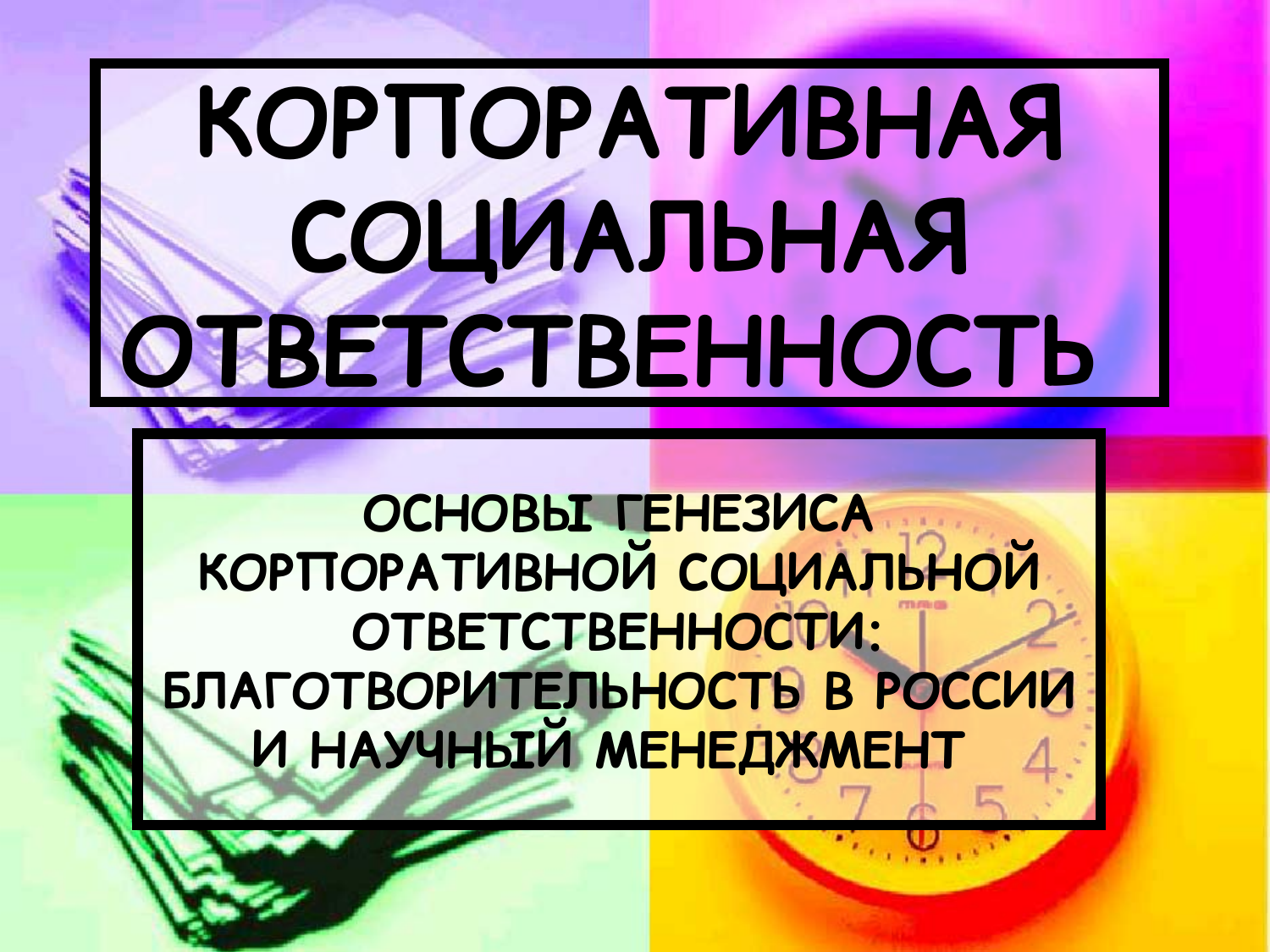

# КОРПОРАТИВНАЯ СОЦИАЛЬНАЯ ОТВЕТСТВЕННОСТЬ
ОСНОВЫ ГЕНЕЗИСА КОРПОРАТИВНОЙ СОЦИАЛЬНОЙ ОТВЕТСТВЕННОСТИ: БЛАГОТВОРИТЕЛЬНОСТЬ В РОССИИ И НАУЧНЫЙ МЕНЕДЖМЕНТ